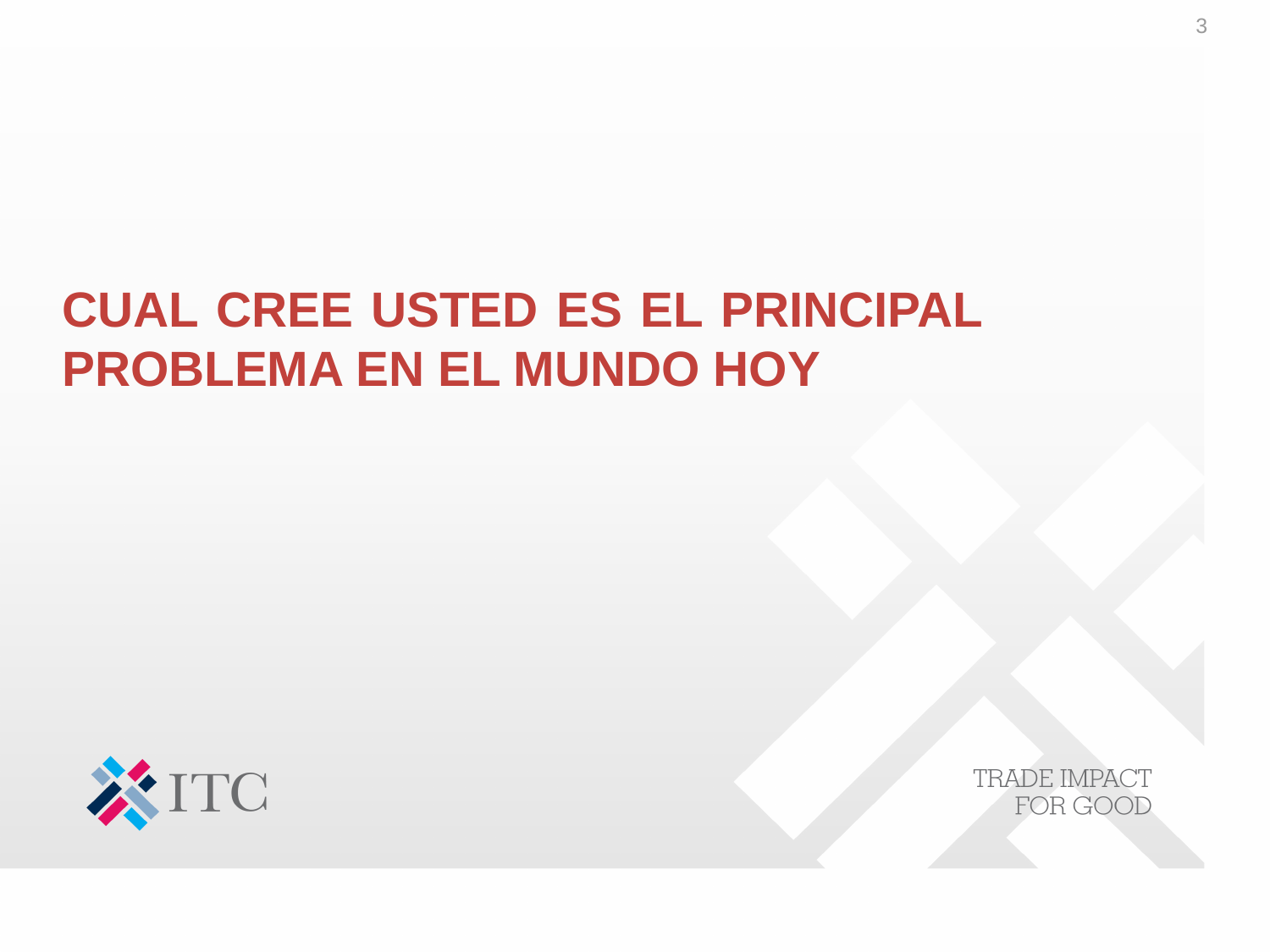

3
# CUAL CREE USTED ES EL PRINCIPAL PROBLEMA EN EL MUNDO HOY